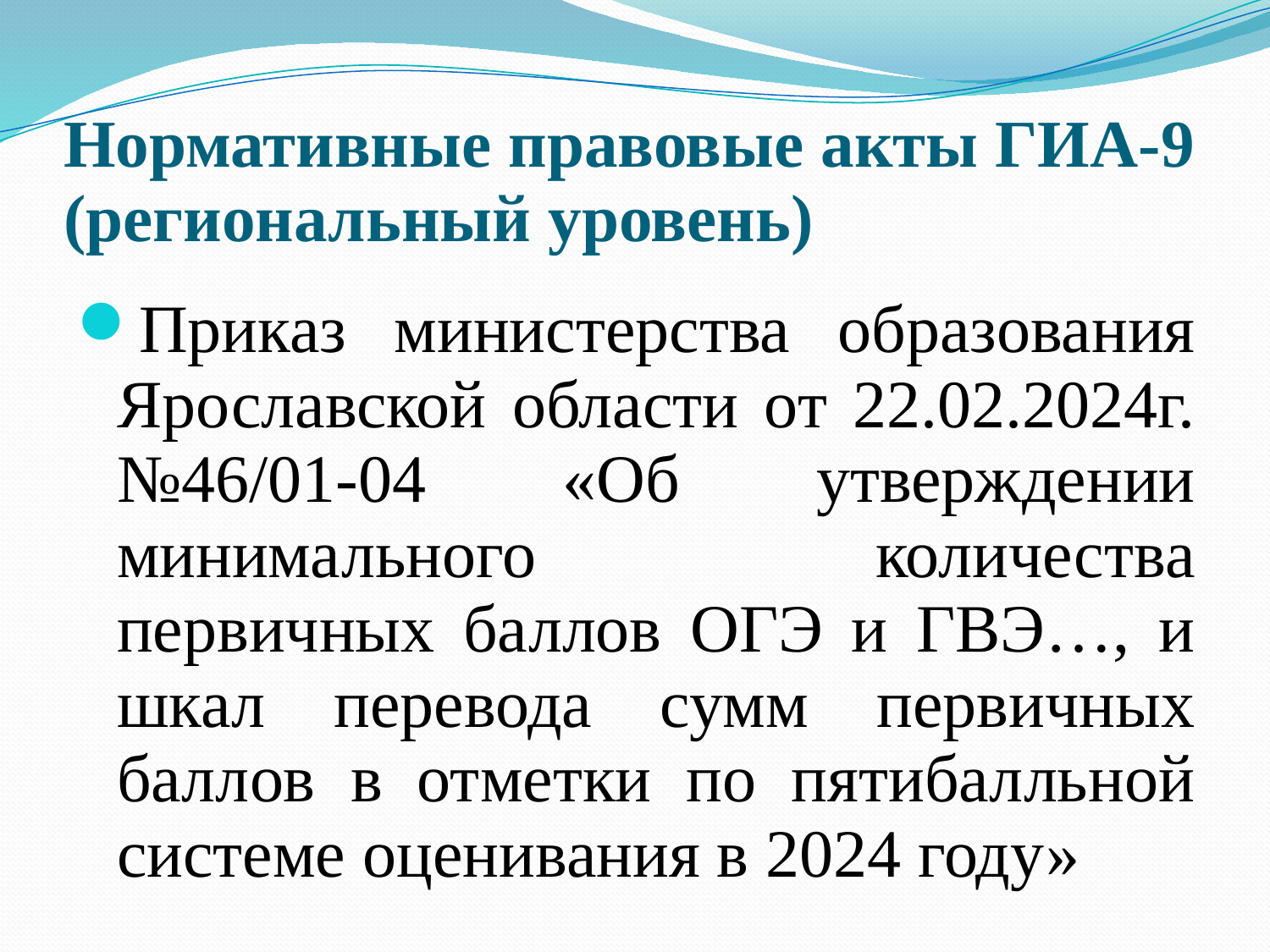

# Нормативные правовые акты ГИА-9 (региональный уровень)
Приказ министерства образования Ярославской области от 22.02.2024г. №46/01-04 «Об утверждении минимального количества первичных баллов ОГЭ и ГВЭ…, и шкал перевода сумм первичных баллов в отметки по пятибалльной системе оценивания в 2024 году»